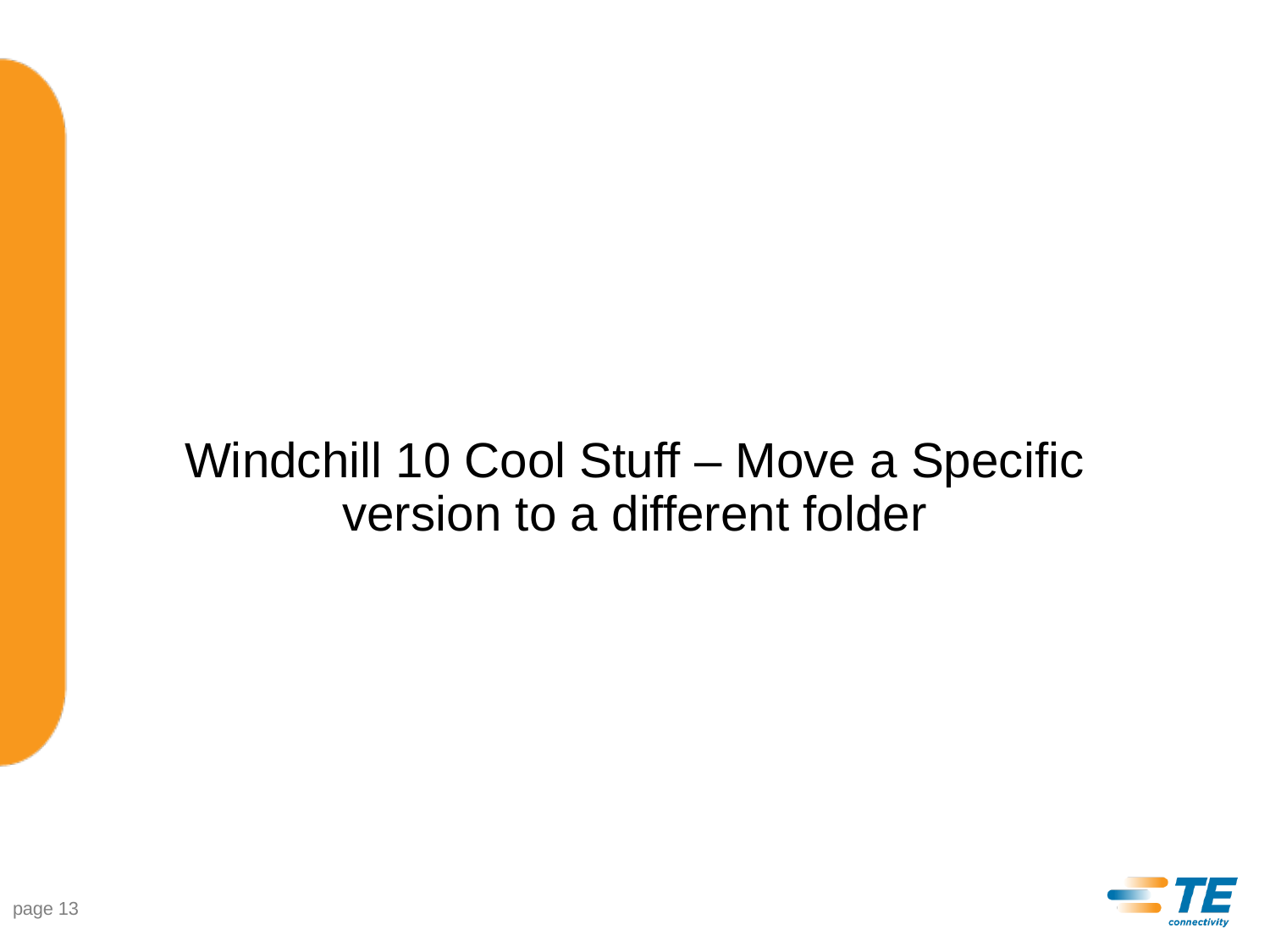

Windchill 10 Cool Stuff – Move a Specific version to a different folder
page 13